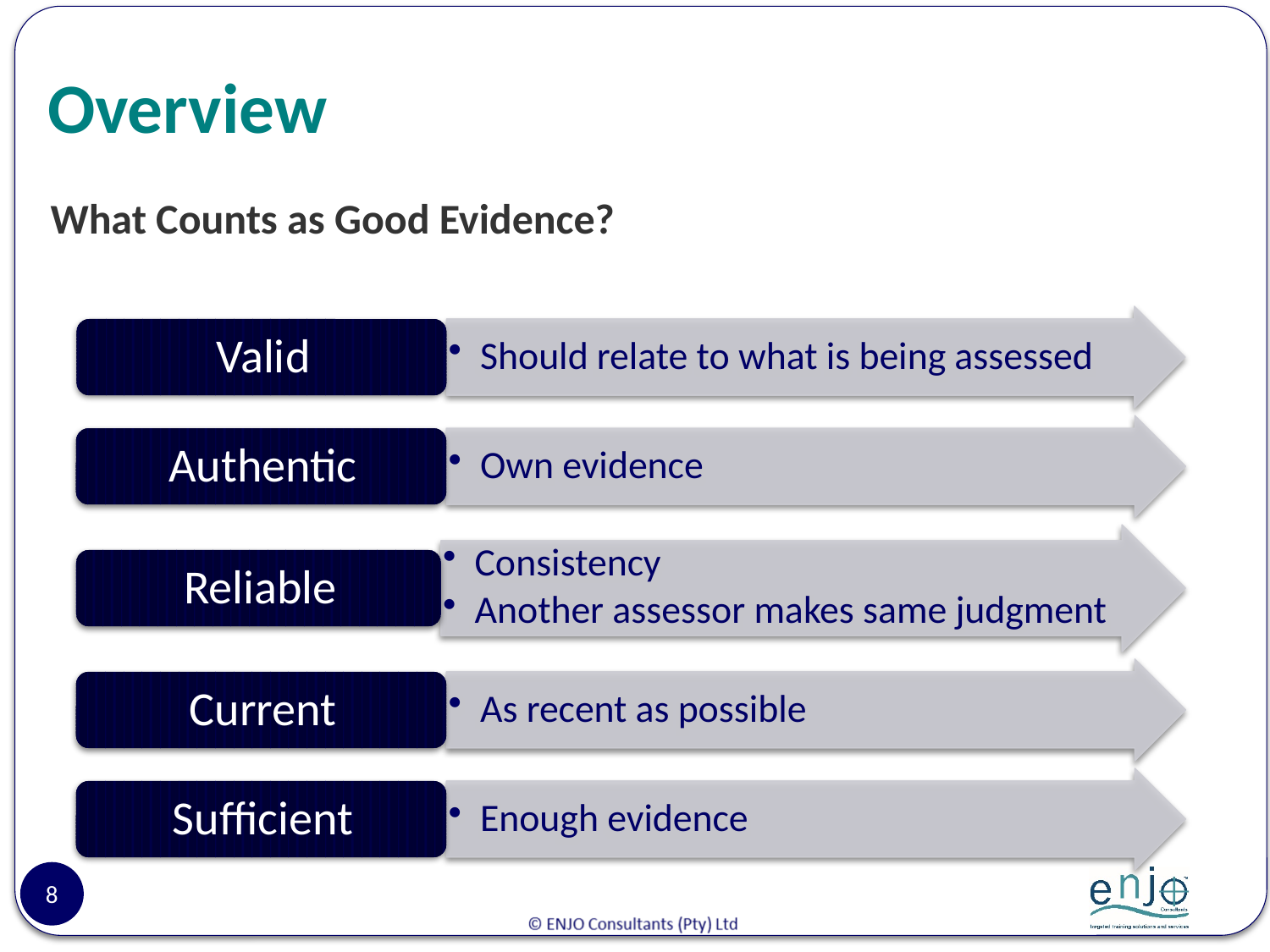

# Overview

What Counts as Good Evidence?

Should relate to what is being assessed
Valid
Own evidence
Authentic
Consistency
Another assessor makes same judgment

Reliable
As recent as possible
Current
Enough evidence
Sufficient
8